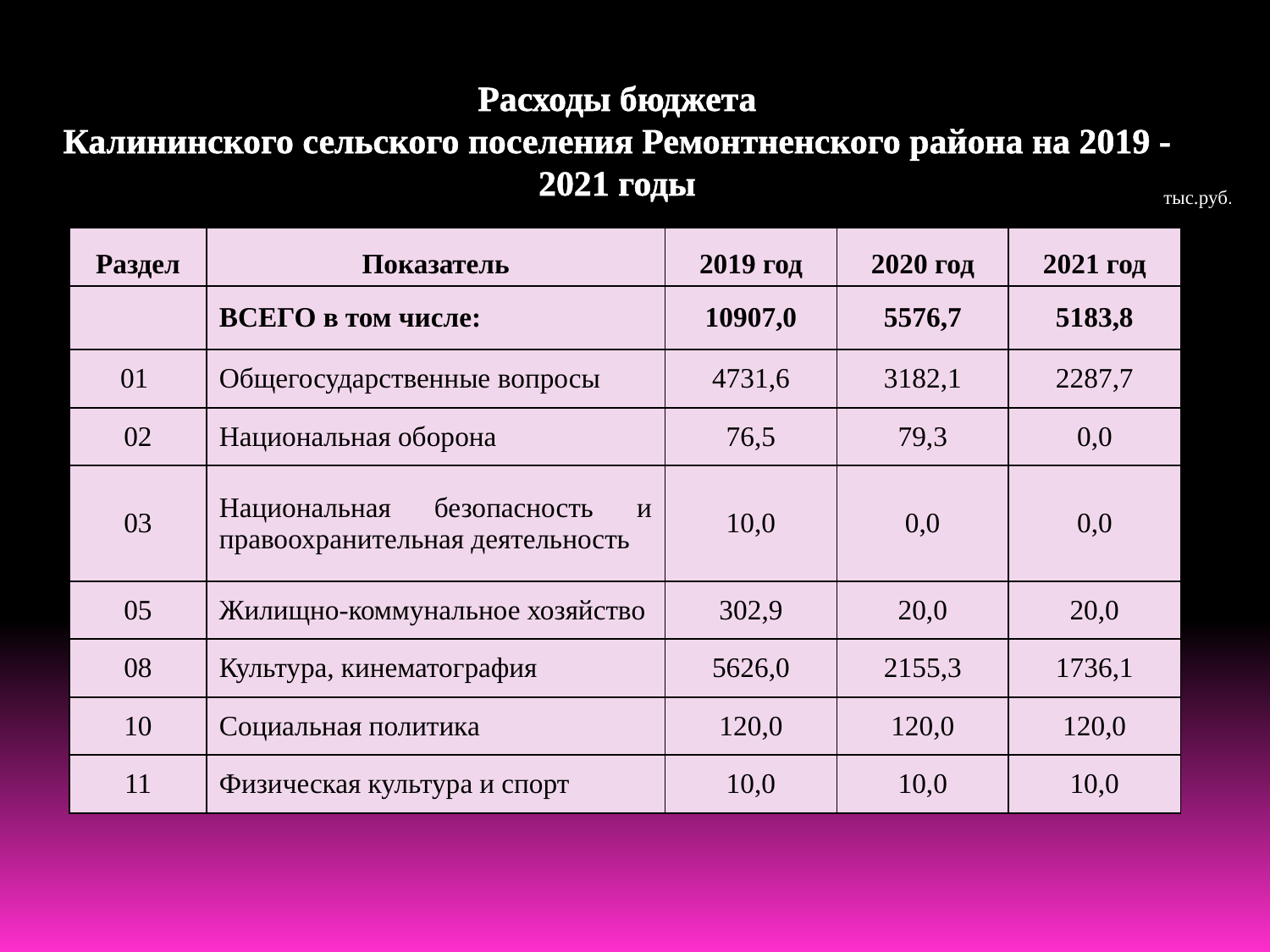

Расходы бюджета
Калининского сельского поселения Ремонтненского района на 2019 -2021 годы
тыс.руб.
| Раздел | Показатель | 2019 год | 2020 год | 2021 год |
| --- | --- | --- | --- | --- |
|  | ВСЕГО в том числе: | 10907,0 | 5576,7 | 5183,8 |
| 01 | Общегосударственные вопросы | 4731,6 | 3182,1 | 2287,7 |
| 02 | Национальная оборона | 76,5 | 79,3 | 0,0 |
| 03 | Национальная безопасность и правоохранительная деятельность | 10,0 | 0,0 | 0,0 |
| 05 | Жилищно-коммунальное хозяйство | 302,9 | 20,0 | 20,0 |
| 08 | Культура, кинематография | 5626,0 | 2155,3 | 1736,1 |
| 10 | Социальная политика | 120,0 | 120,0 | 120,0 |
| 11 | Физическая культура и спорт | 10,0 | 10,0 | 10,0 |